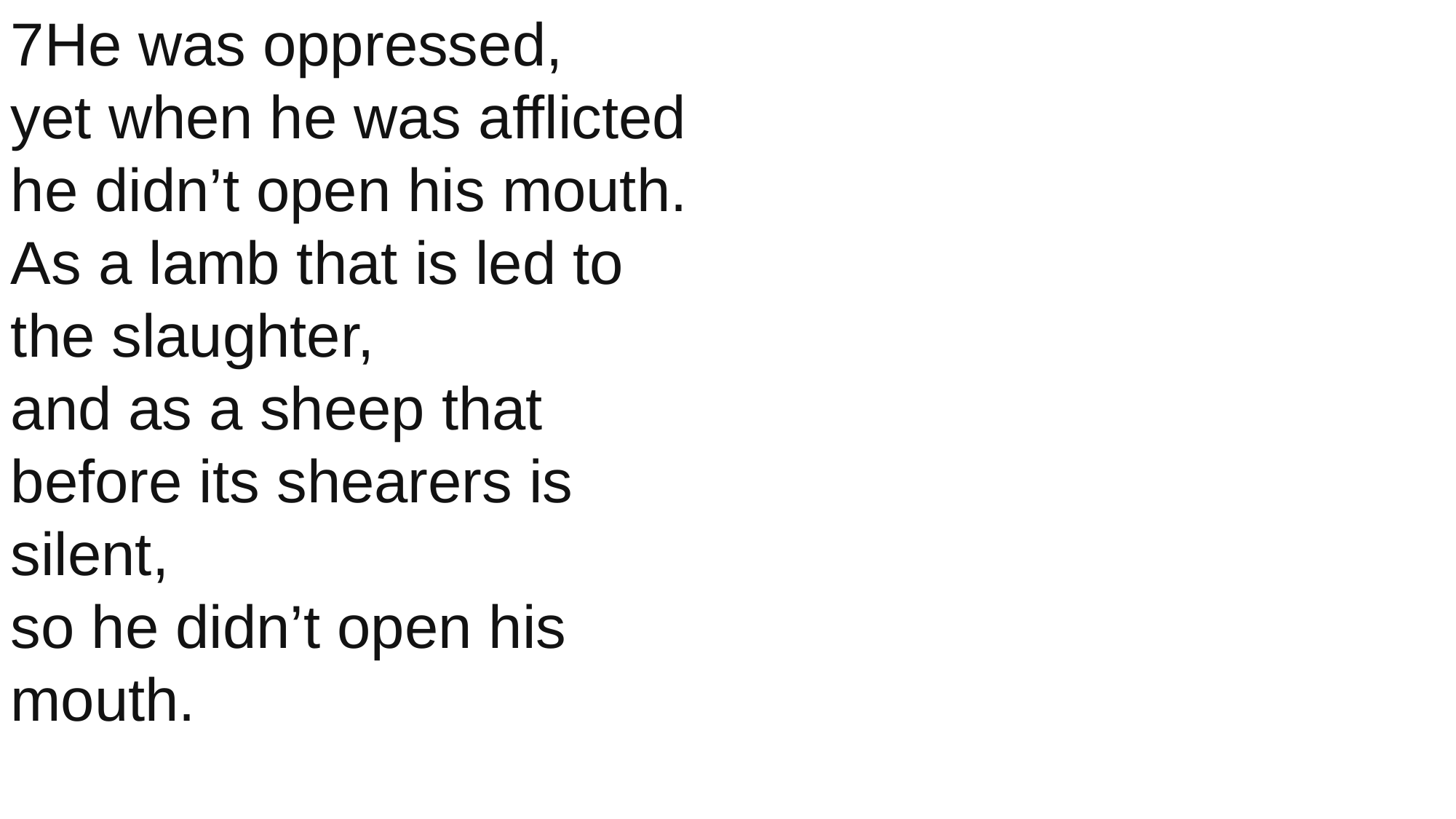

7He was oppressed,
yet when he was afflicted he didn’t open his mouth.
As a lamb that is led to the slaughter,
and as a sheep that before its shearers is silent,
so he didn’t open his mouth.